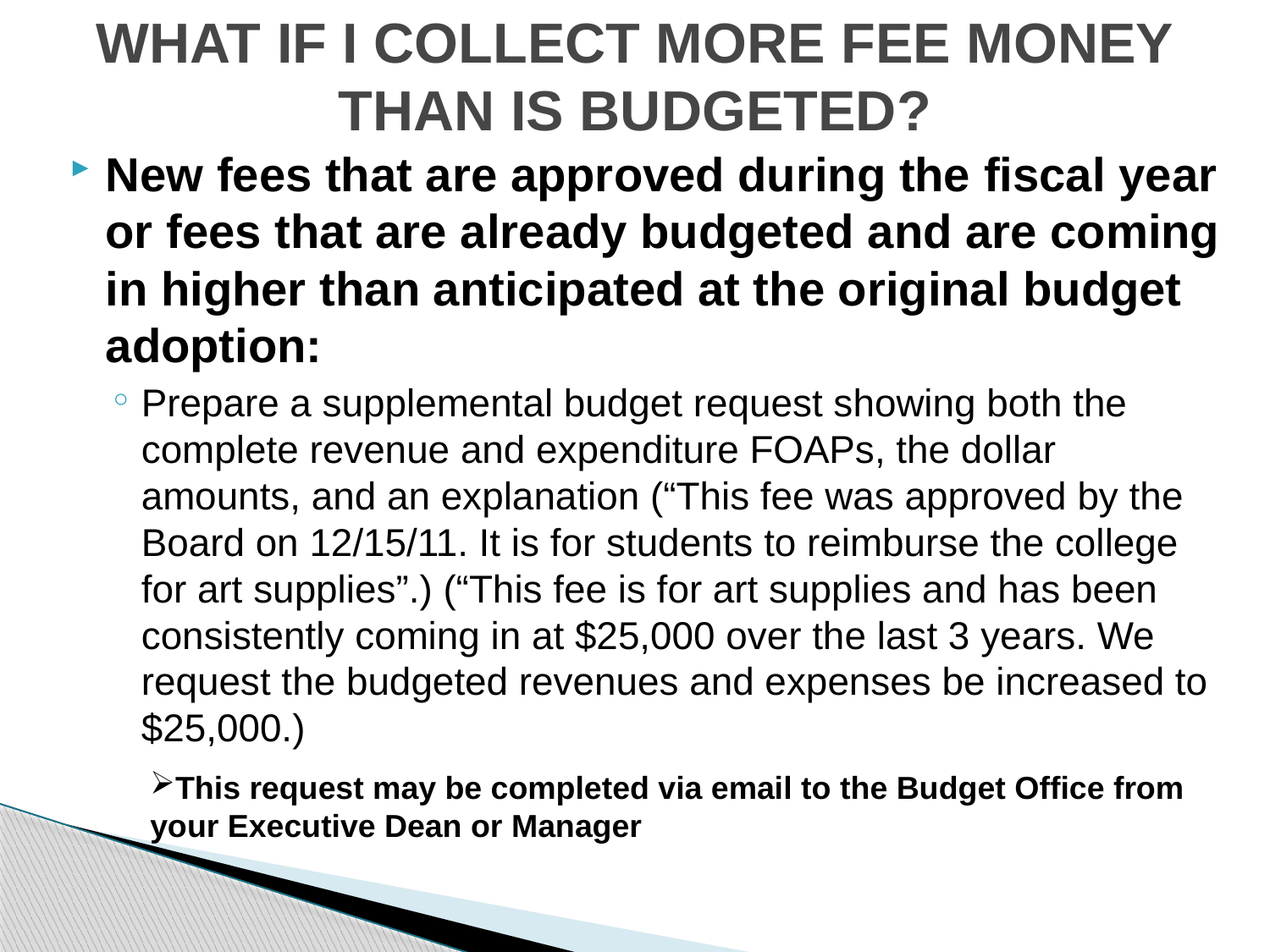

# WHAT IF I COLLECT MORE FEE MONEY THAN IS BUDGETED?
New fees that are approved during the fiscal year or fees that are already budgeted and are coming in higher than anticipated at the original budget adoption:
Prepare a supplemental budget request showing both the complete revenue and expenditure FOAPs, the dollar amounts, and an explanation (“This fee was approved by the Board on 12/15/11. It is for students to reimburse the college for art supplies”.) (“This fee is for art supplies and has been consistently coming in at $25,000 over the last 3 years. We request the budgeted revenues and expenses be increased to $25,000.)

This request may be completed via email to the Budget Office from your Executive Dean or Manager